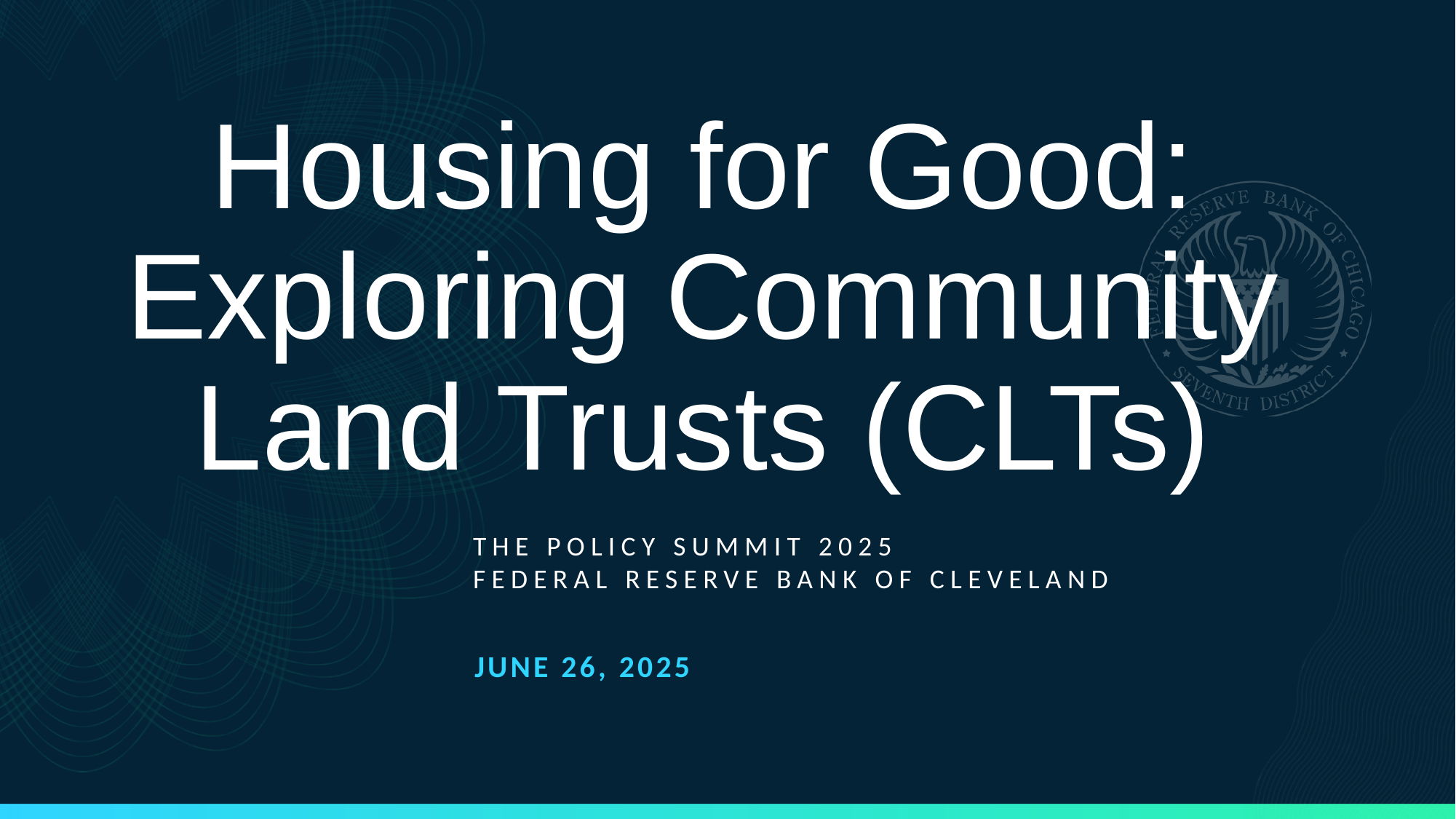

# Housing for Good: Exploring Community Land Trusts (CLTs)
The Policy summit 2025
Federal reserve bank of Cleveland
June 26, 2025